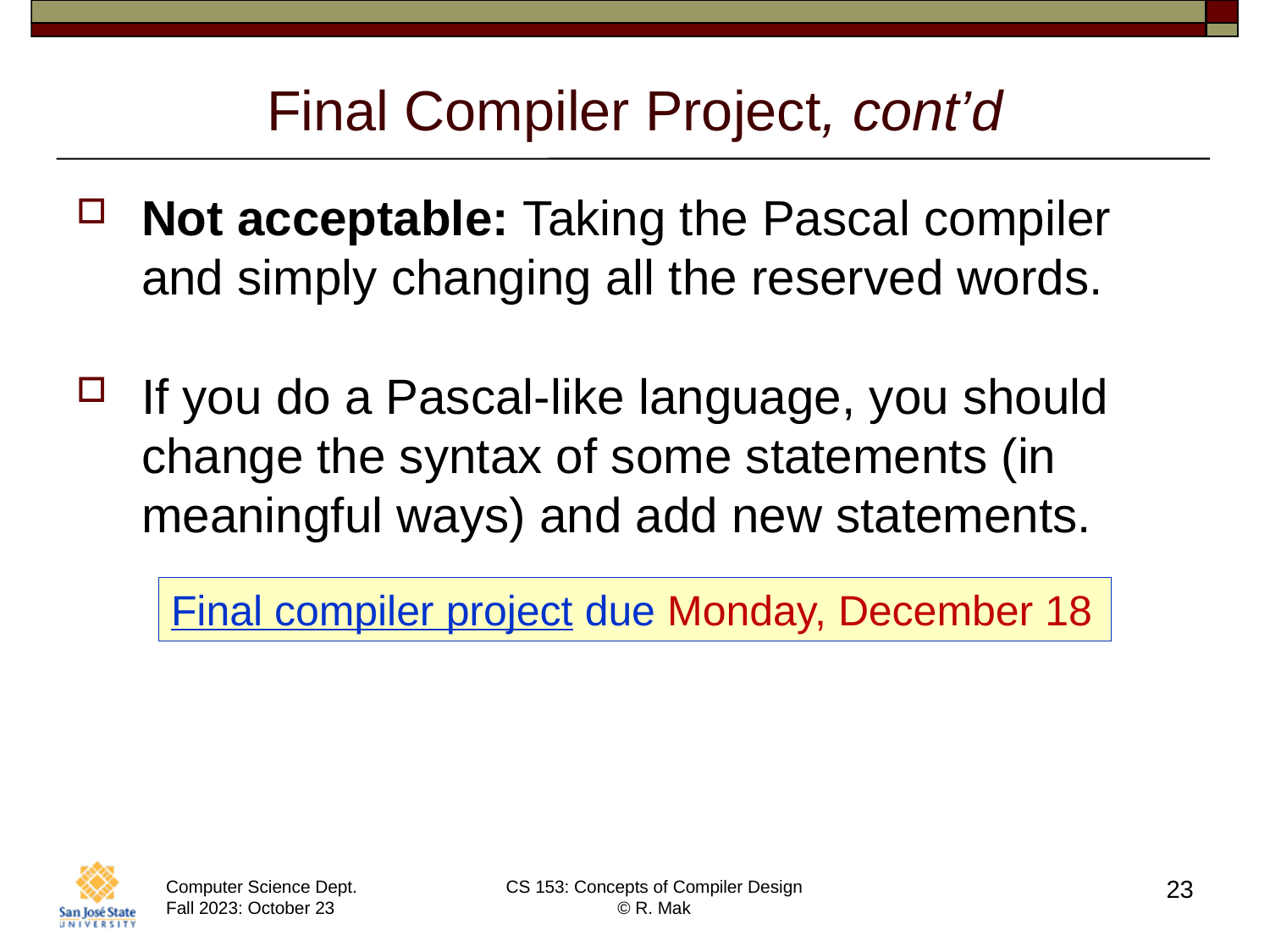

# Final Compiler Project, cont’d
Not acceptable: Taking the Pascal compiler and simply changing all the reserved words.

If you do a Pascal-like language, you should change the syntax of some statements (in meaningful ways) and add new statements.
Final compiler project due Monday, December 18
23